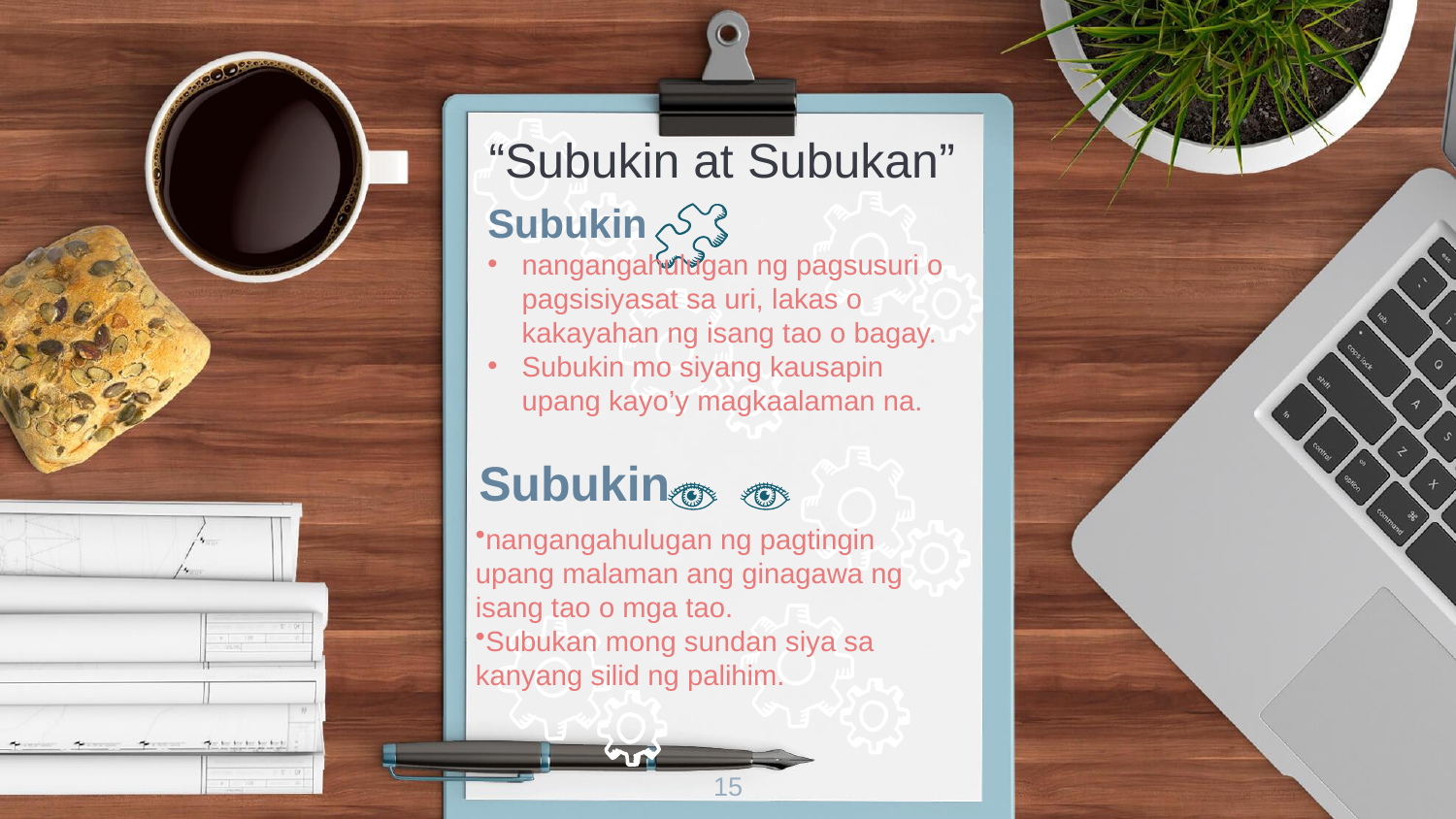

“Subukin at Subukan”

Subukin
nangangahulugan ng pagsusuri o pagsisiyasat sa uri, lakas o kakayahan ng isang tao o bagay.
Subukin mo siyang kausapin upang kayo’y magkaalaman na.

Subukin

nangangahulugan ng pagtingin upang malaman ang ginagawa ng isang tao o mga tao.
Subukan mong sundan siya sa kanyang silid ng palihim.

15